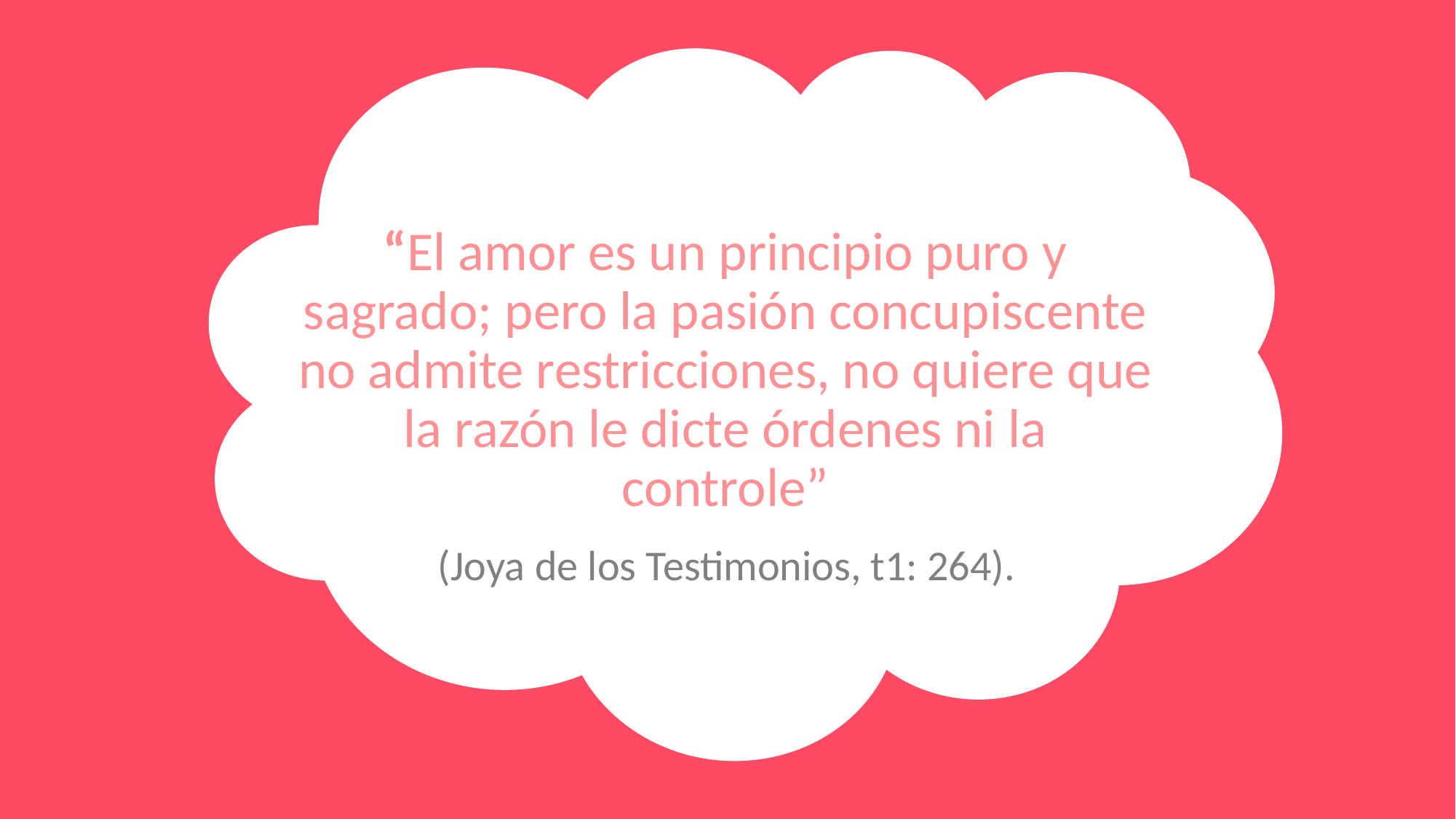

“El amor es un principio puro y sagrado; pero la pasión concupiscente no admite restricciones, no quiere que la razón le dicte órdenes ni la controle”
 (Joya de los Testimonios, t1: 264).